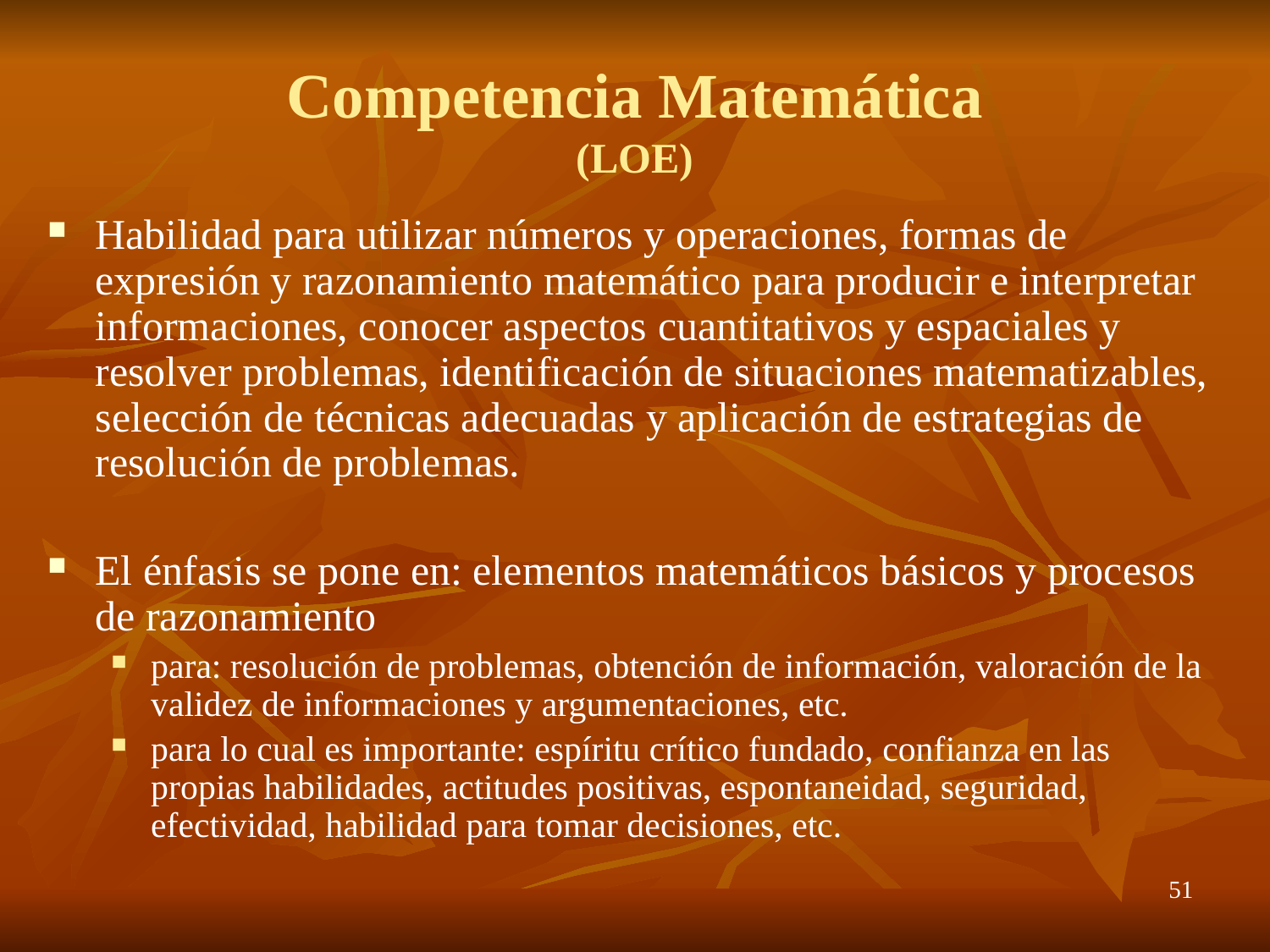

# Competencia Matemática (LOE)
Habilidad para utilizar números y operaciones, formas de expresión y razonamiento matemático para producir e interpretar informaciones, conocer aspectos cuantitativos y espaciales y resolver problemas, identificación de situaciones matematizables, selección de técnicas adecuadas y aplicación de estrategias de resolución de problemas.

El énfasis se pone en: elementos matemáticos básicos y procesos de razonamiento
para: resolución de problemas, obtención de información, valoración de la validez de informaciones y argumentaciones, etc.
para lo cual es importante: espíritu crítico fundado, confianza en las propias habilidades, actitudes positivas, espontaneidad, seguridad, efectividad, habilidad para tomar decisiones, etc.
51